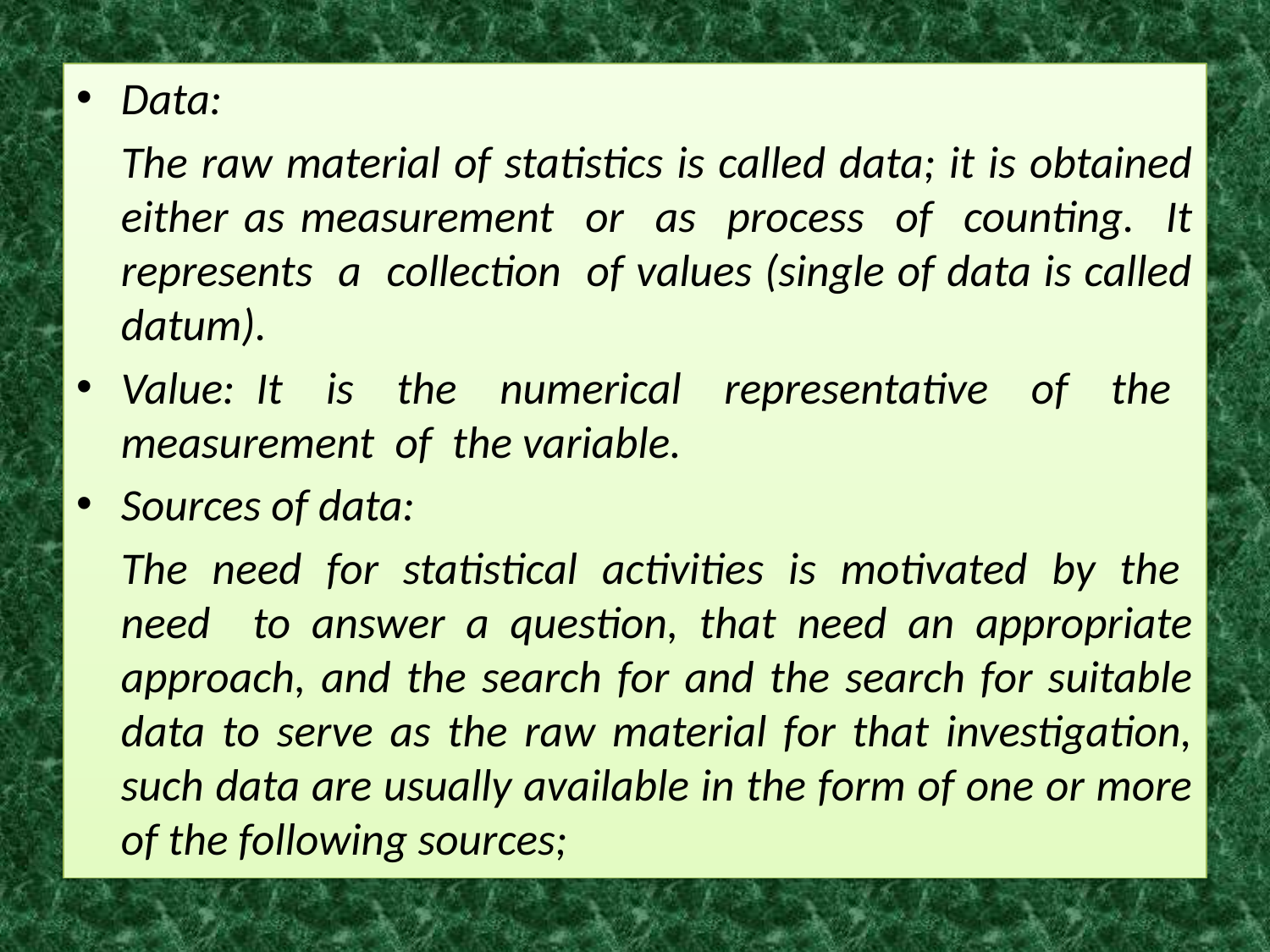

Data:
		The raw material of statistics is called data; it is obtained either as measurement  or  as  process  of  counting.  It represents  a  collection  of values (single of data is called datum).
Value: It  is  the  numerical  representative  of  the  measurement  of  the variable.
Sources of data:
		The  need  for  statistical  activities  is  motivated  by  the  need  to answer a question, that need an appropriate approach, and the search for and the search for suitable data to serve as the raw material for that investigation, such data are usually available in the form of one or more of the following sources;